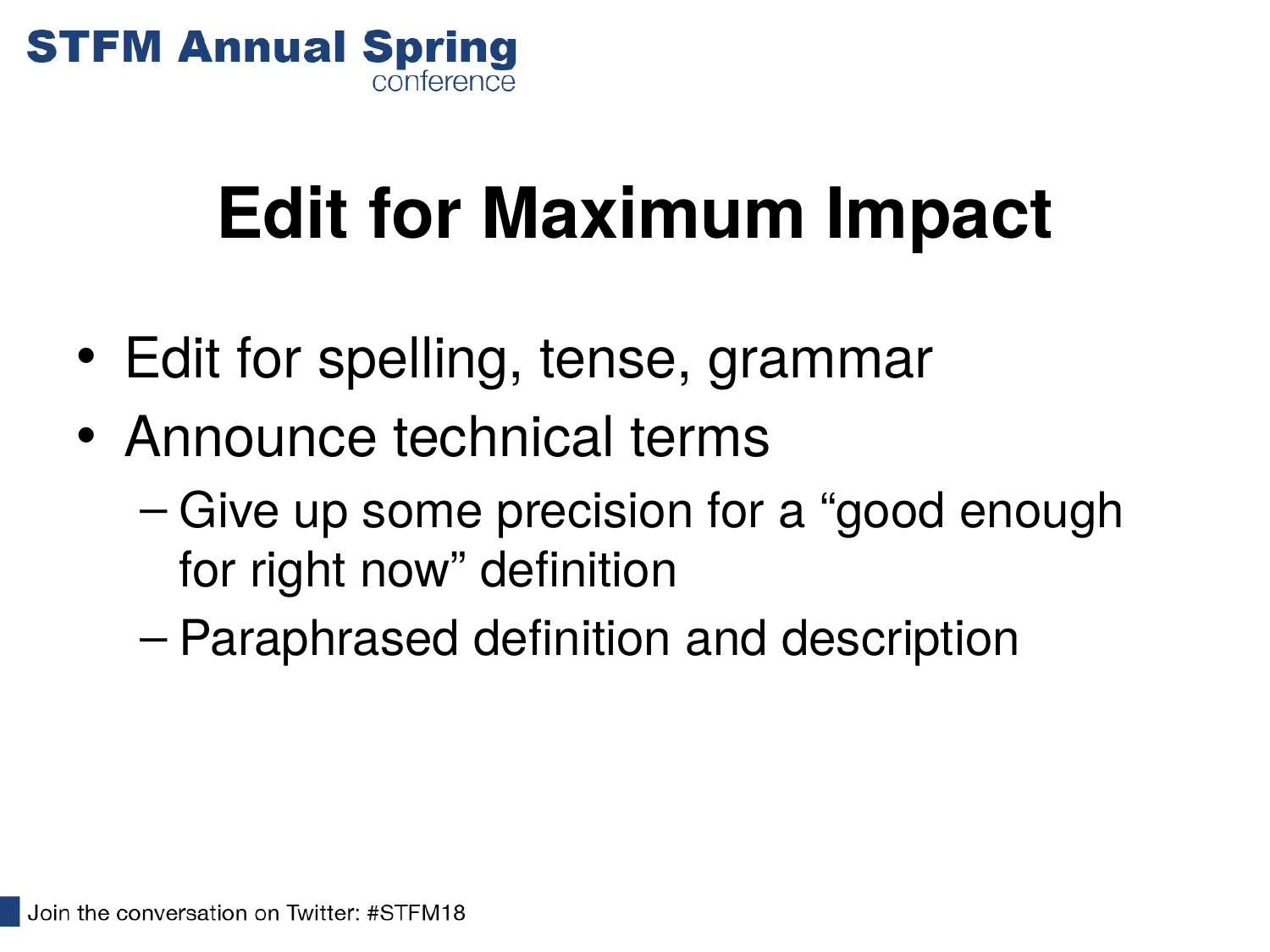

# Edit for Maximum Impact
Edit for spelling, tense, grammar
Announce technical terms
Give up some precision for a “good enough for right now” definition
Paraphrased definition and description